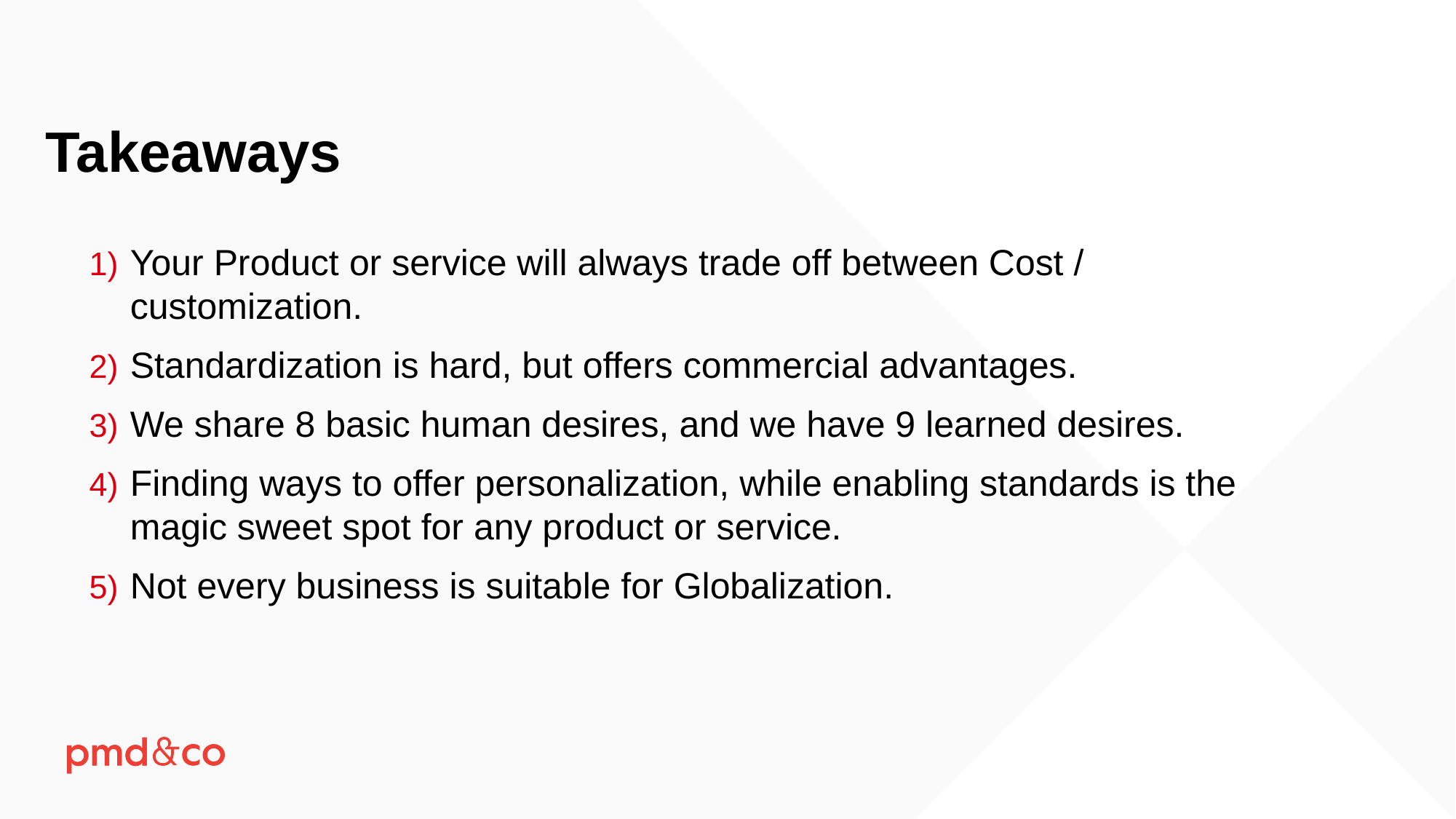

Takeaways
Your Product or service will always trade off between Cost / customization.
Standardization is hard, but offers commercial advantages.
We share 8 basic human desires, and we have 9 learned desires.
Finding ways to offer personalization, while enabling standards is the magic sweet spot for any product or service.
Not every business is suitable for Globalization.